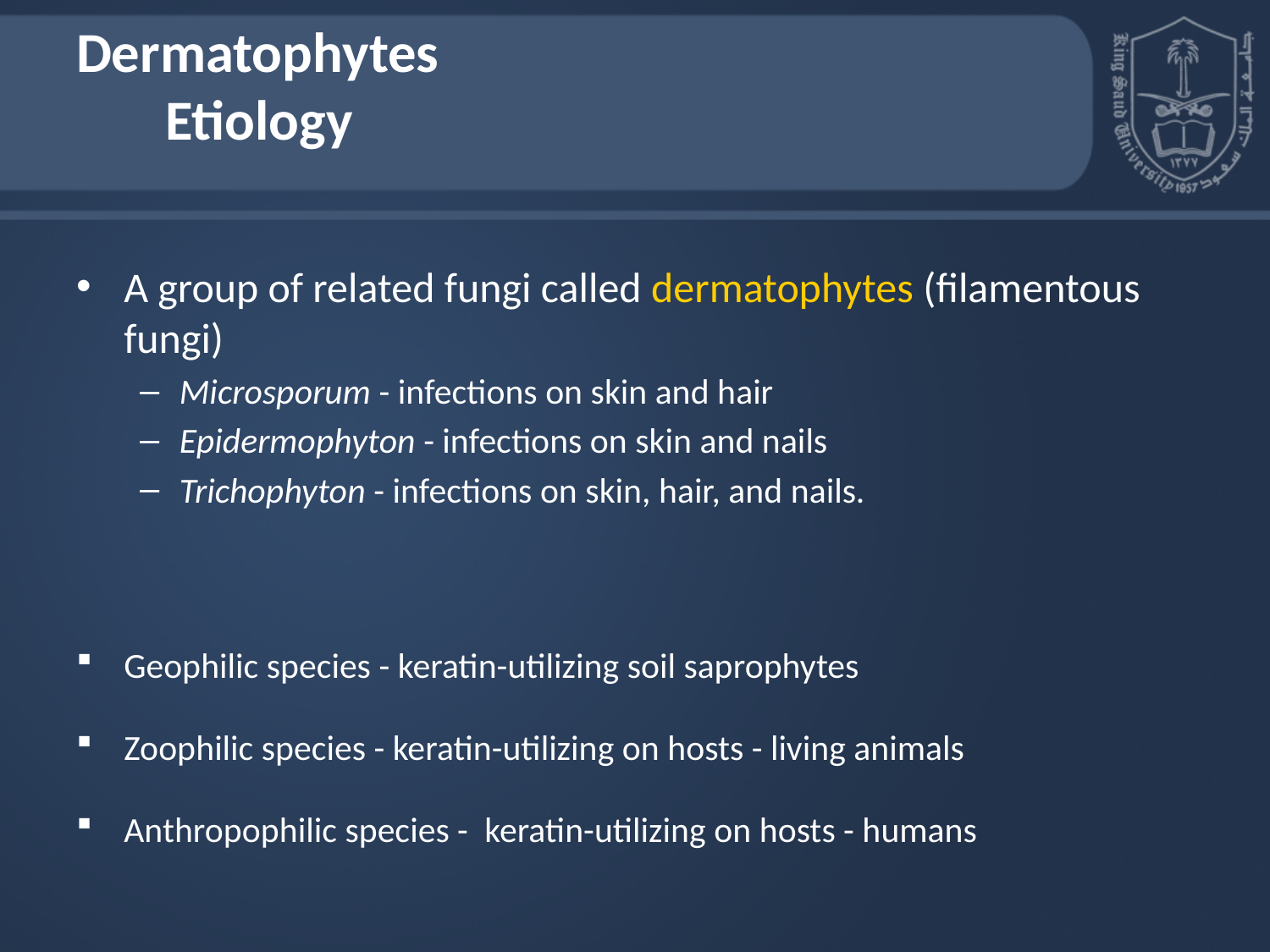

# Dermatophytes Etiology
A group of related fungi called dermatophytes (filamentous fungi)
Microsporum - infections on skin and hair
Epidermophyton - infections on skin and nails
Trichophyton - infections on skin, hair, and nails.

Geophilic species - keratin-utilizing soil saprophytes

Zoophilic species - keratin-utilizing on hosts - living animals

Anthropophilic species -  keratin-utilizing on hosts - humans